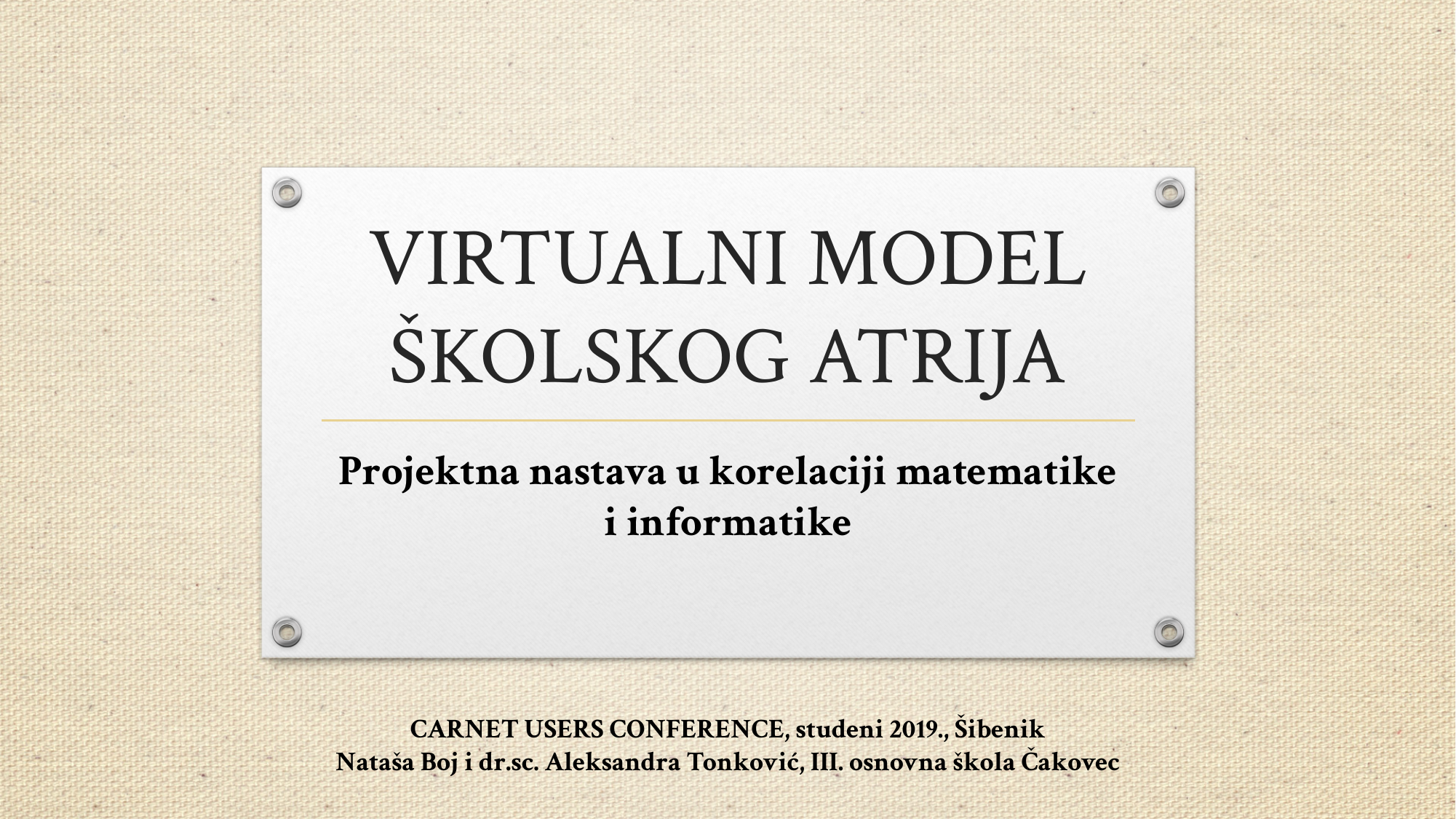

# VIRTUALNI MODEL ŠKOLSKOG ATRIJA
Projektna nastava u korelaciji matematike i informatike
CARNET USERS CONFERENCE, studeni 2019., Šibenik
Nataša Boj i dr.sc. Aleksandra Tonković, III. osnovna škola Čakovec